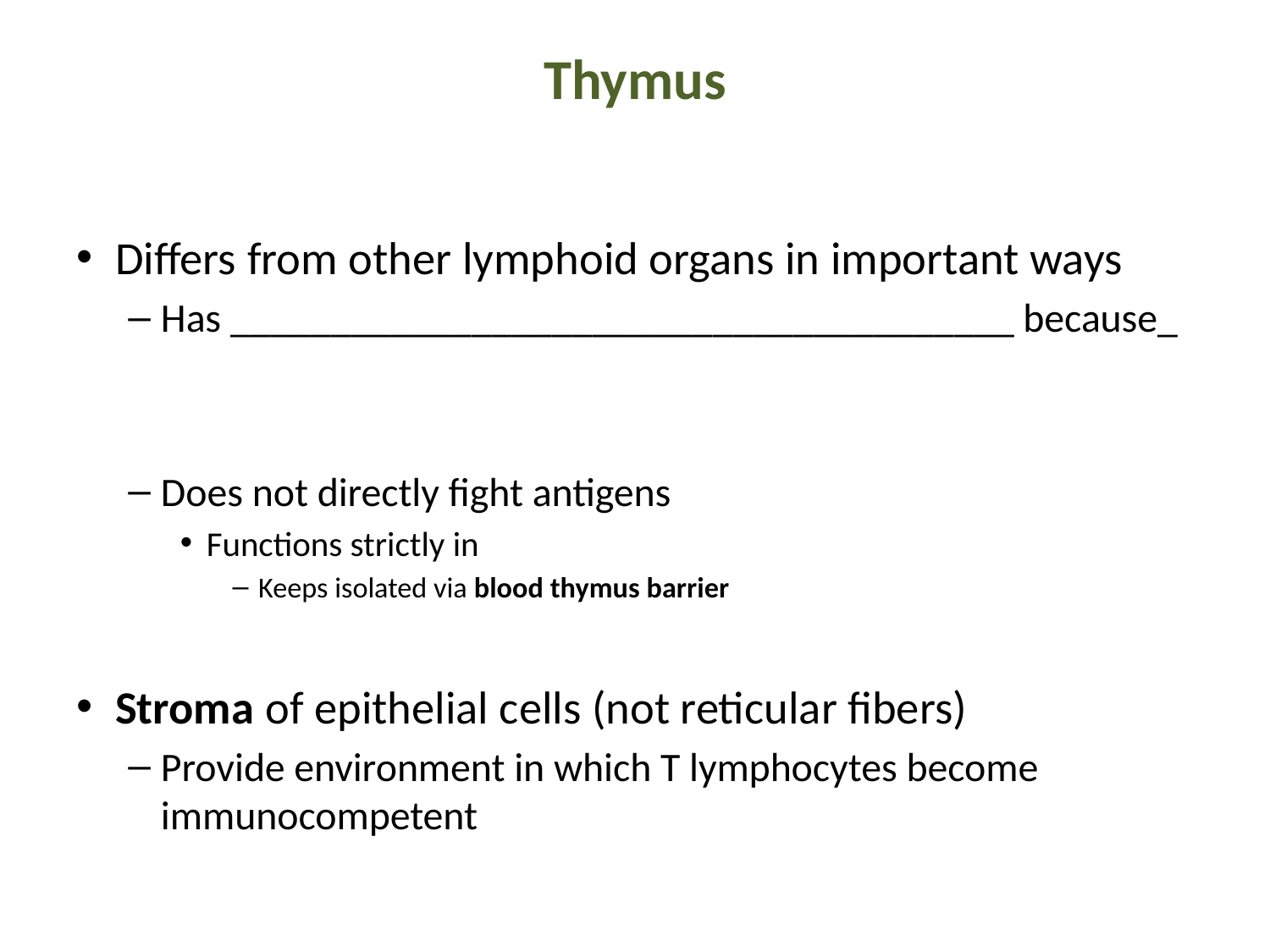

# Thymus
Differs from other lymphoid organs in important ways
Has _______________________________________ because_

Does not directly fight antigens
Functions strictly in
Keeps isolated via blood thymus barrier

Stroma of epithelial cells (not reticular fibers)
Provide environment in which T lymphocytes become immunocompetent